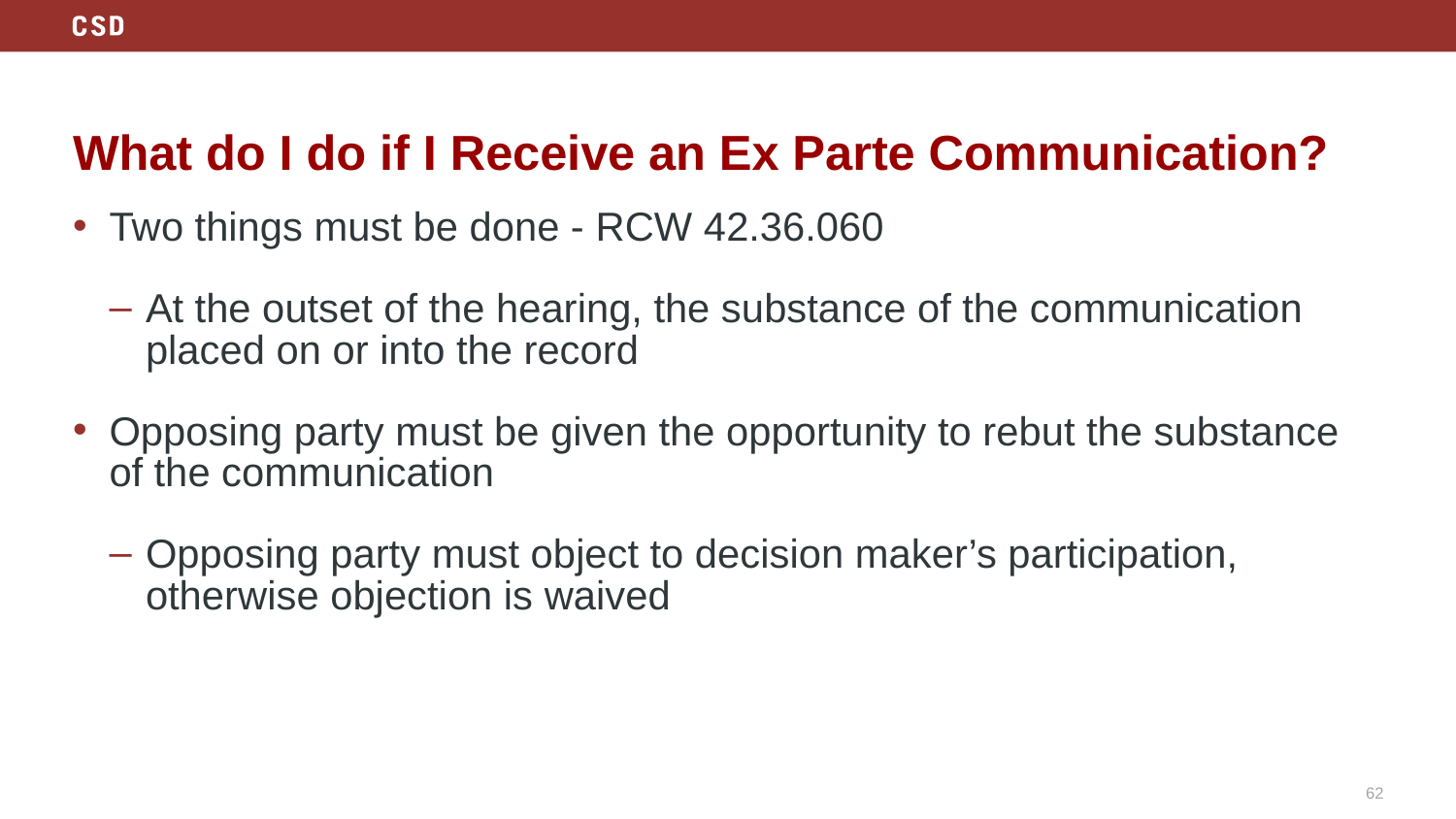

# What do I do if I Receive an Ex Parte Communication?
Two things must be done - RCW 42.36.060
At the outset of the hearing, the substance of the communication placed on or into the record
Opposing party must be given the opportunity to rebut the substance of the communication
Opposing party must object to decision maker’s participation, otherwise objection is waived